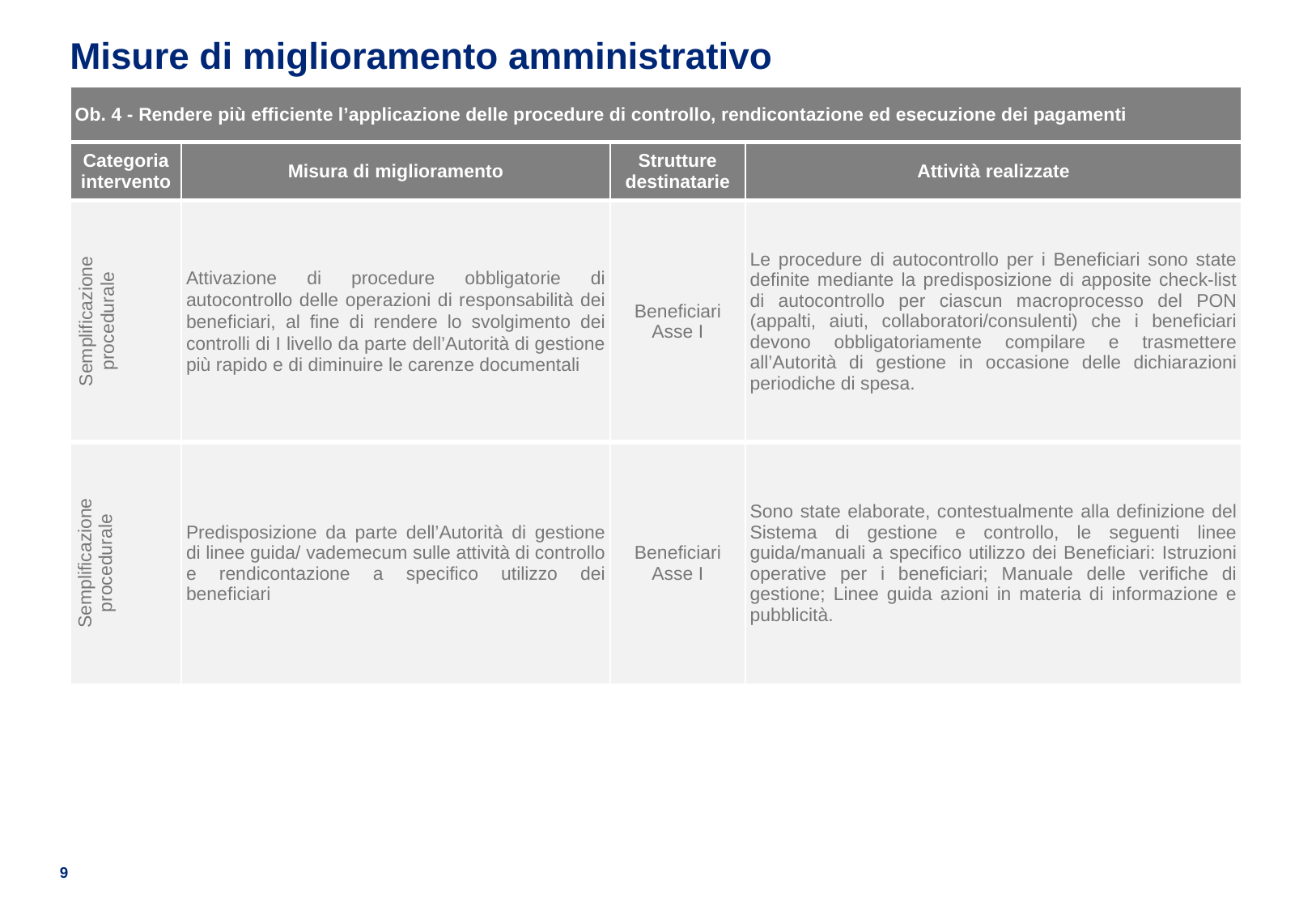

# Misure di miglioramento amministrativo
| Ob. 4 - Rendere più efficiente l’applicazione delle procedure di controllo, rendicontazione ed esecuzione dei pagamenti |  |  |  |
| --- | --- | --- | --- |
| Categoria intervento | Misura di miglioramento | Strutture destinatarie | Attività realizzate |
| Semplificazione procedurale | Attivazione di procedure obbligatorie di autocontrollo delle operazioni di responsabilità dei beneficiari, al fine di rendere lo svolgimento dei controlli di I livello da parte dell’Autorità di gestione più rapido e di diminuire le carenze documentali | Beneficiari Asse I | Le procedure di autocontrollo per i Beneficiari sono state definite mediante la predisposizione di apposite check-list di autocontrollo per ciascun macroprocesso del PON (appalti, aiuti, collaboratori/consulenti) che i beneficiari devono obbligatoriamente compilare e trasmettere all’Autorità di gestione in occasione delle dichiarazioni periodiche di spesa. |
| Semplificazione procedurale | Predisposizione da parte dell’Autorità di gestione di linee guida/ vademecum sulle attività di controllo e rendicontazione a specifico utilizzo dei beneficiari | Beneficiari Asse I | Sono state elaborate, contestualmente alla definizione del Sistema di gestione e controllo, le seguenti linee guida/manuali a specifico utilizzo dei Beneficiari: Istruzioni operative per i beneficiari; Manuale delle verifiche di gestione; Linee guida azioni in materia di informazione e pubblicità. |
9